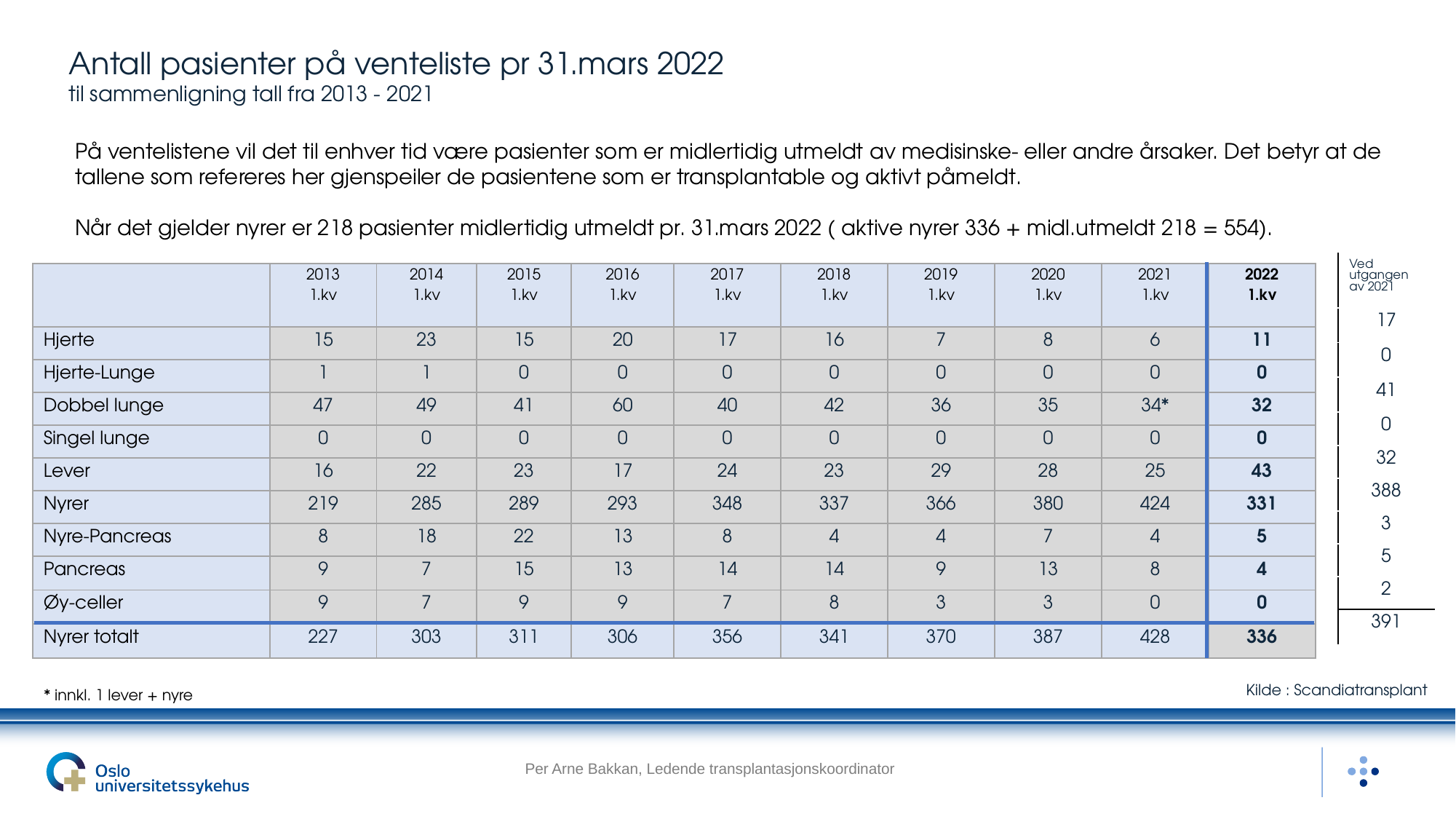

Antall pasienter på venteliste pr 31.mars 2022
til sammenligning tall fra 2013 - 2021
På ventelistene vil det til enhver tid være pasienter som er midlertidig utmeldt av medisinske- eller andre årsaker. Det betyr at de tallene som refereres her gjenspeiler de pasientene som er transplantable og aktivt påmeldt.

Når det gjelder nyrer er 218 pasienter midlertidig utmeldt pr. 31.mars 2022 ( aktive nyrer 336 + midl.utmeldt 218 = 554).
| Ved utgangen av 2021 |
| --- |
| 17 |
| 0 |
| 41 |
| 0 |
| 32 |
| 388 |
| 3 |
| 5 |
| 2 |
| 391 |
|  | 2013 1.kv | 2014 1.kv | 2015 1.kv | 2016 1.kv | 2017 1.kv | 2018 1.kv | 2019 1.kv | 2020 1.kv | 2021 1.kv | 2022 1.kv |
| --- | --- | --- | --- | --- | --- | --- | --- | --- | --- | --- |
| Hjerte | 15 | 23 | 15 | 20 | 17 | 16 | 7 | 8 | 6 | 11 |
| Hjerte-Lunge | 1 | 1 | 0 | 0 | 0 | 0 | 0 | 0 | 0 | 0 |
| Dobbel lunge | 47 | 49 | 41 | 60 | 40 | 42 | 36 | 35 | 34\* | 32 |
| Singel lunge | 0 | 0 | 0 | 0 | 0 | 0 | 0 | 0 | 0 | 0 |
| Lever | 16 | 22 | 23 | 17 | 24 | 23 | 29 | 28 | 25 | 43 |
| Nyrer | 219 | 285 | 289 | 293 | 348 | 337 | 366 | 380 | 424 | 331 |
| Nyre-Pancreas | 8 | 18 | 22 | 13 | 8 | 4 | 4 | 7 | 4 | 5 |
| Pancreas | 9 | 7 | 15 | 13 | 14 | 14 | 9 | 13 | 8 | 4 |
| Øy-celler | 9 | 7 | 9 | 9 | 7 | 8 | 3 | 3 | 0 | 0 |
| Nyrer totalt | 227 | 303 | 311 | 306 | 356 | 341 | 370 | 387 | 428 | 336 |
Kilde : Scandiatransplant
* innkl. 1 lever + nyre
Per Arne Bakkan, Ledende transplantasjonskoordinator